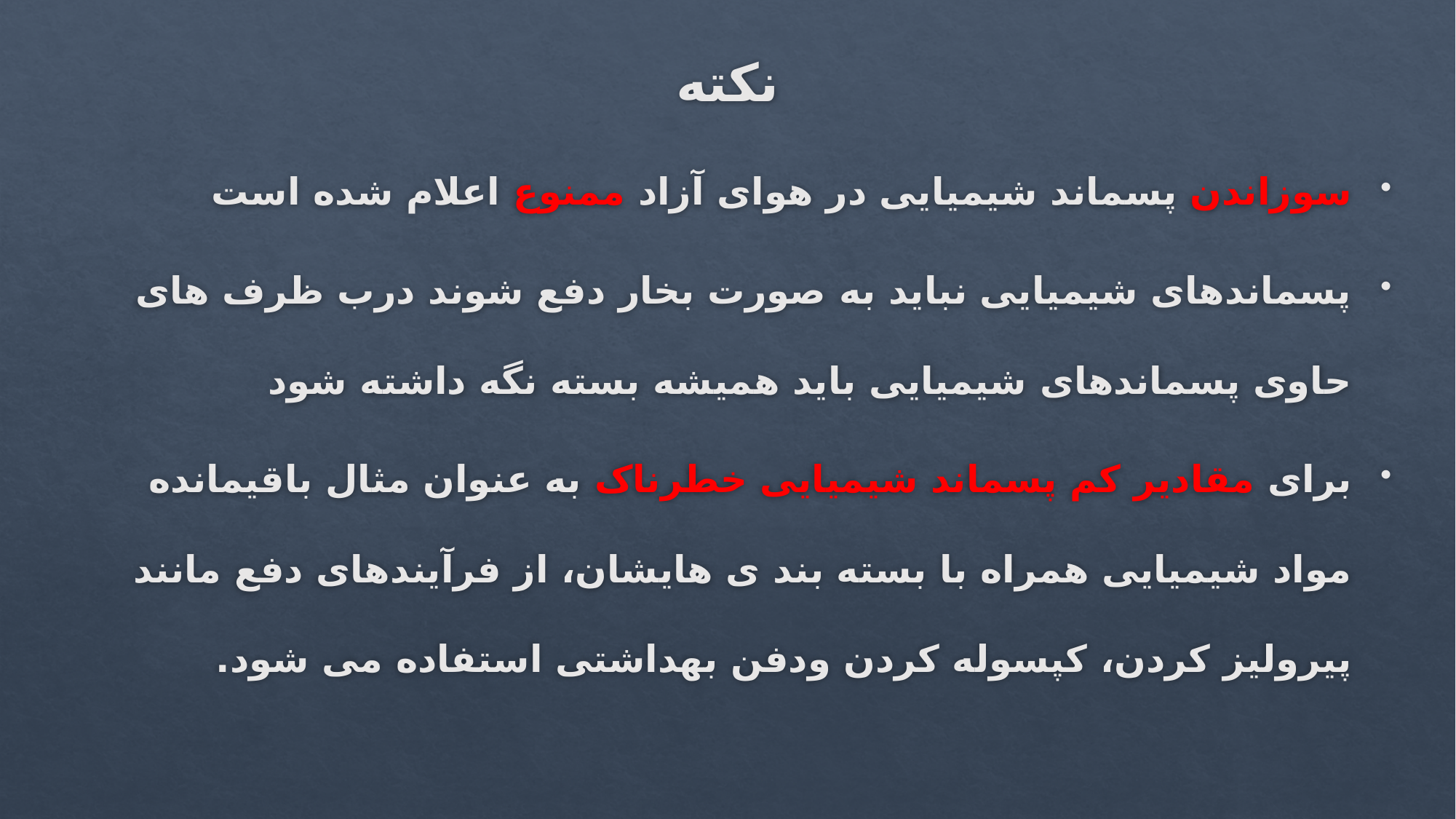

# نکته
سوزاندن پسماند شیمیایی در هوای آزاد ممنوع اعلام شده است
پسماندهای شیمیایی نباید به صورت بخار دفع شوند درب ظرف های حاوی پسماندهای شیمیایی باید همیشه بسته نگه داشته شود
برای مقادیر کم پسماند شیمیایی خطرناک به عنوان مثال باقیمانده مواد شیمیایی همراه با بسته بند ی هایشان، از فرآیندهای دفع مانند پیرولیز کردن، کپسوله کردن ودفن بهداشتی استفاده می شود.